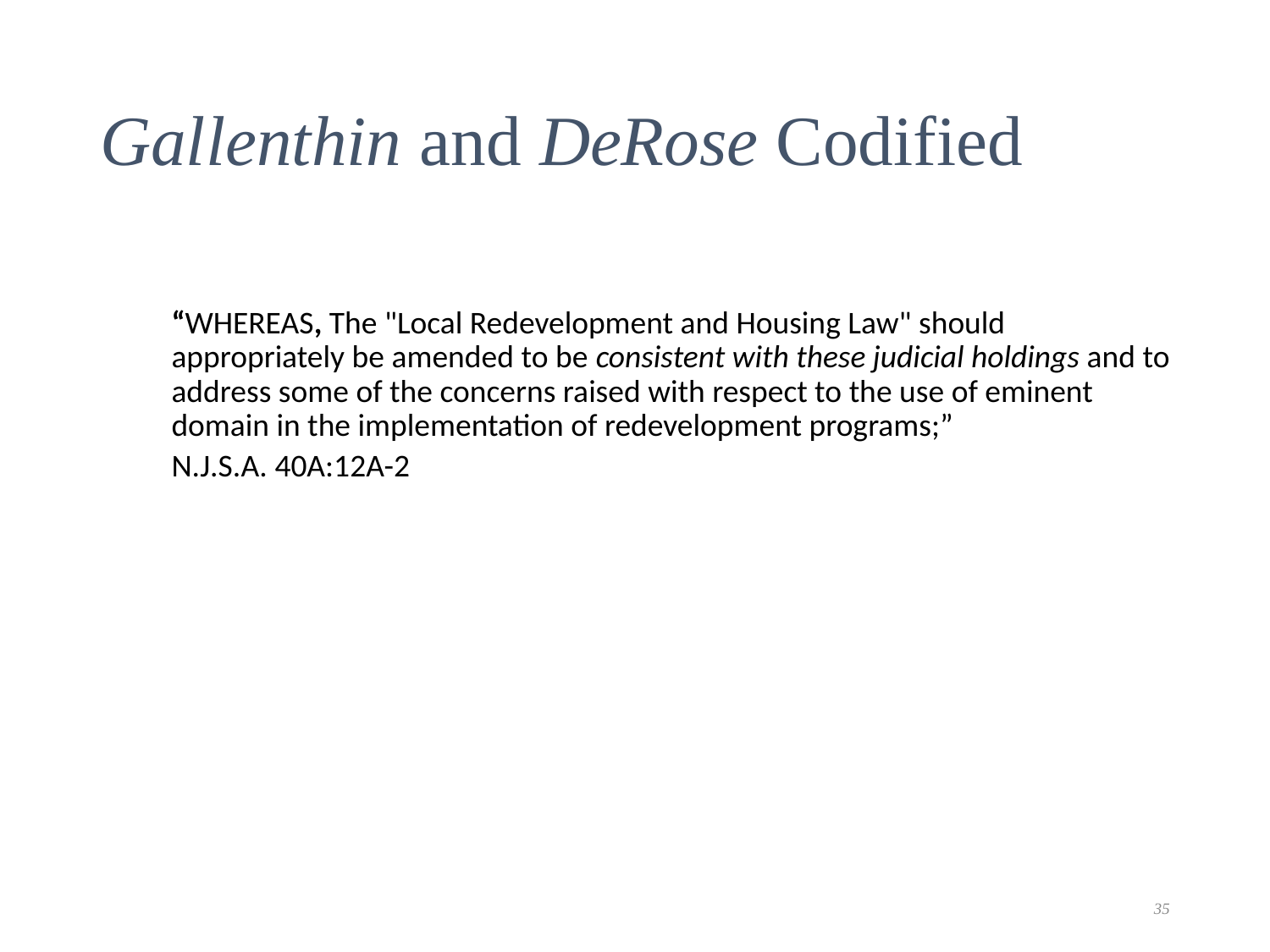

# Gallenthin and DeRose Codified

	“WHEREAS, The "Local Redevelopment and Housing Law" should appropriately be amended to be consistent with these judicial holdings and to address some of the concerns raised with respect to the use of eminent domain in the implementation of redevelopment programs;”
	N.J.S.A. 40A:12A-2

35